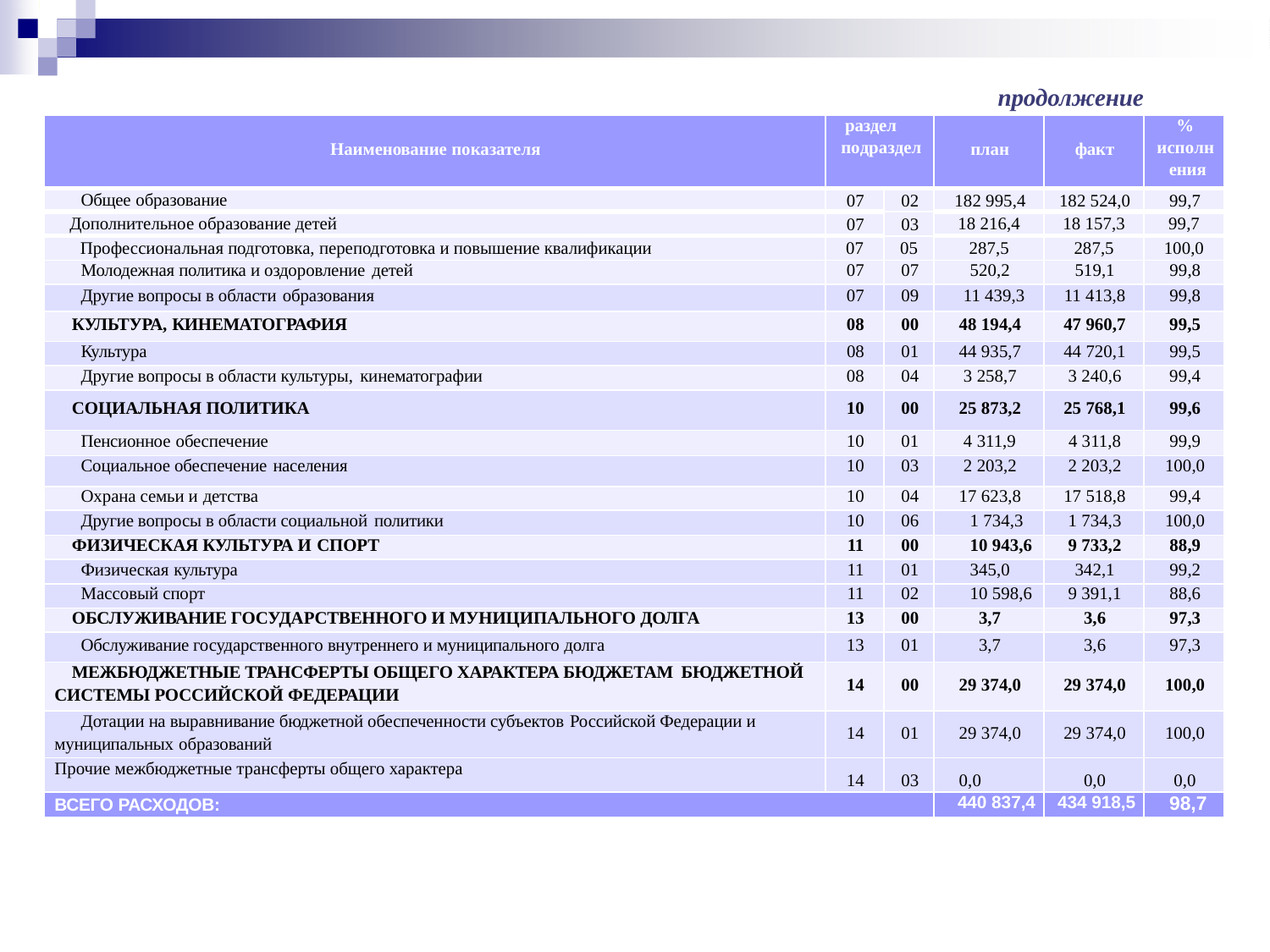

продолжение
| Наименование показателя | раздел подраздел |  | план | факт | % исполн ения |
| --- | --- | --- | --- | --- | --- |
| Общее образование | 07 | 02 | 182 995,4 | 182 524,0 | 99,7 |
| Дополнительное образование детей | 07 | 03 | 18 216,4 | 18 157,3 | 99,7 |
| Профессиональная подготовка, переподготовка и повышение квалификации | 07 | 05 | 287,5 | 287,5 | 100,0 |
| Молодежная политика и оздоровление детей | 07 | 07 | 520,2 | 519,1 | 99,8 |
| Другие вопросы в области образования | 07 | 09 | 11 439,3 | 11 413,8 | 99,8 |
| КУЛЬТУРА, КИНЕМАТОГРАФИЯ | 08 | 00 | 48 194,4 | 47 960,7 | 99,5 |
| Культура | 08 | 01 | 44 935,7 | 44 720,1 | 99,5 |
| Другие вопросы в области культуры, кинематографии | 08 | 04 | 3 258,7 | 3 240,6 | 99,4 |
| СОЦИАЛЬНАЯ ПОЛИТИКА | 10 | 00 | 25 873,2 | 25 768,1 | 99,6 |
| Пенсионное обеспечение | 10 | 01 | 4 311,9 | 4 311,8 | 99,9 |
| Социальное обеспечение населения | 10 | 03 | 2 203,2 | 2 203,2 | 100,0 |
| Охрана семьи и детства | 10 | 04 | 17 623,8 | 17 518,8 | 99,4 |
| Другие вопросы в области социальной политики | 10 | 06 | 1 734,3 | 1 734,3 | 100,0 |
| ФИЗИЧЕСКАЯ КУЛЬТУРА И СПОРТ | 11 | 00 | 10 943,6 | 9 733,2 | 88,9 |
| Физическая культура | 11 | 01 | 345,0 | 342,1 | 99,2 |
| Массовый спорт | 11 | 02 | 10 598,6 | 9 391,1 | 88,6 |
| ОБСЛУЖИВАНИЕ ГОСУДАРСТВЕННОГО И МУНИЦИПАЛЬНОГО ДОЛГА | 13 | 00 | 3,7 | 3,6 | 97,3 |
| Обслуживание государственного внутреннего и муниципального долга | 13 | 01 | 3,7 | 3,6 | 97,3 |
| МЕЖБЮДЖЕТНЫЕ ТРАНСФЕРТЫ ОБЩЕГО ХАРАКТЕРА БЮДЖЕТАМ БЮДЖЕТНОЙ СИСТЕМЫ РОССИЙСКОЙ ФЕДЕРАЦИИ | 14 | 00 | 29 374,0 | 29 374,0 | 100,0 |
| Дотации на выравнивание бюджетной обеспеченности субъектов Российской Федерации и муниципальных образований | 14 | 01 | 29 374,0 | 29 374,0 | 100,0 |
| Прочие межбюджетные трансферты общего характера | 14 | 03 | 0,0 | 0,0 | 0,0 |
| ВСЕГО РАСХОДОВ: |  |  | 440 837,4 | 434 918,5 | 98,7 |